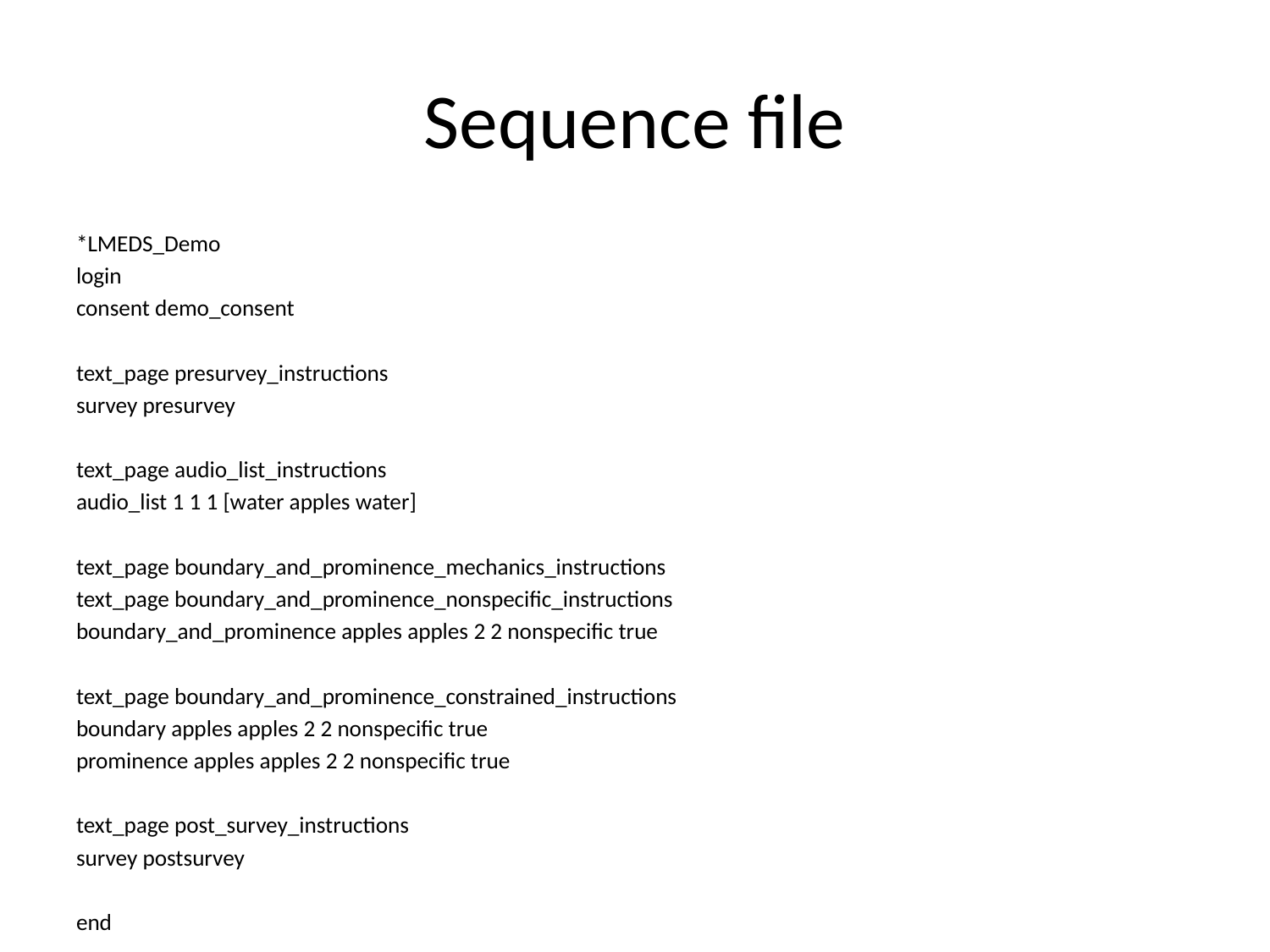

# Sequence file
*LMEDS_Demo
login
consent demo_consent

text_page presurvey_instructions
survey presurvey

text_page audio_list_instructions
audio_list 1 1 1 [water apples water]

text_page boundary_and_prominence_mechanics_instructions
text_page boundary_and_prominence_nonspecific_instructions
boundary_and_prominence apples apples 2 2 nonspecific true

text_page boundary_and_prominence_constrained_instructions
boundary apples apples 2 2 nonspecific true
prominence apples apples 2 2 nonspecific true

text_page post_survey_instructions
survey postsurvey

end